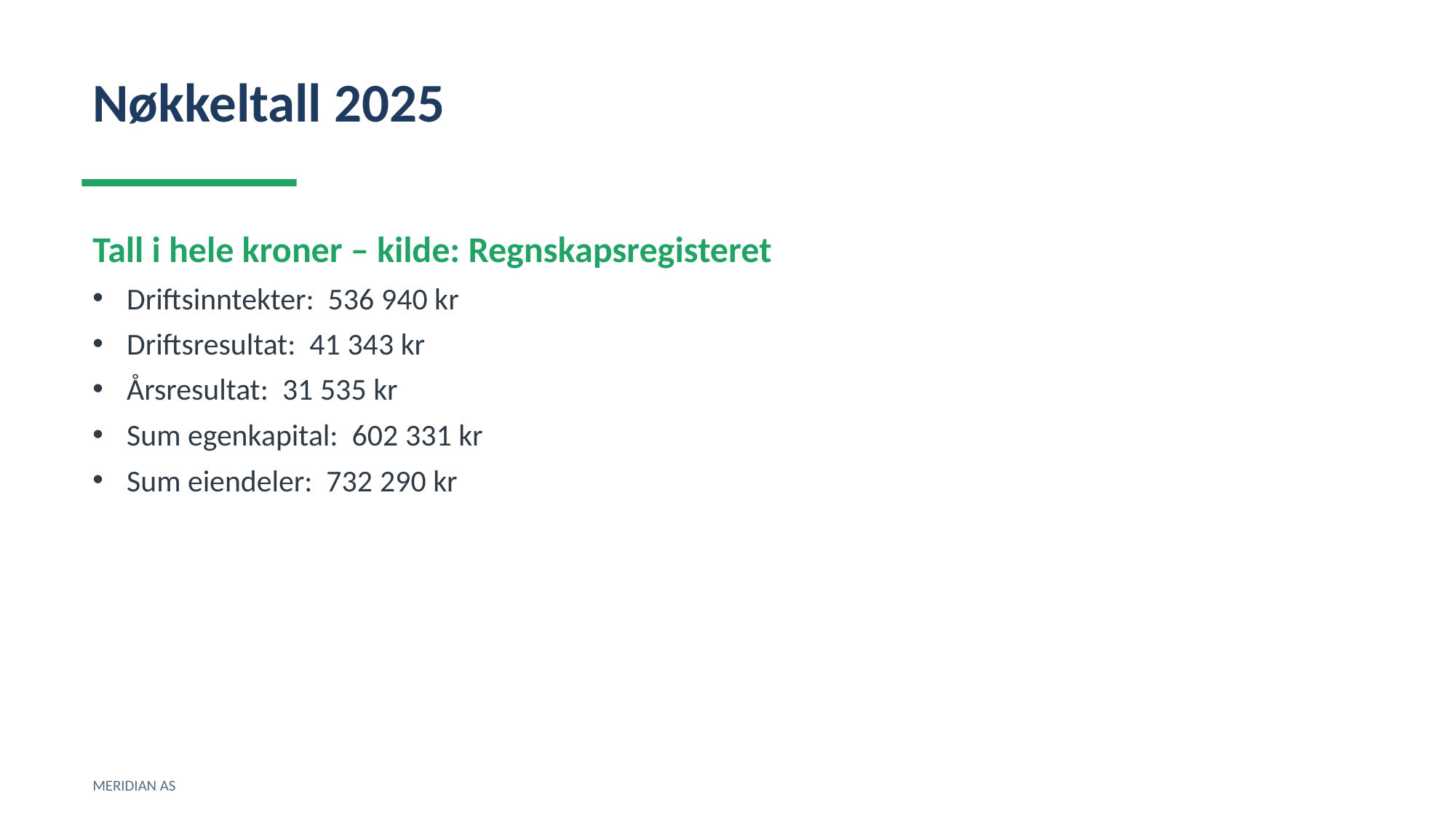

Nøkkeltall 2025

Tall i hele kroner – kilde: Regnskapsregisteret
Driftsinntekter:  536 940 kr
Driftsresultat:  41 343 kr
Årsresultat:  31 535 kr
Sum egenkapital:  602 331 kr
Sum eiendeler:  732 290 kr
MERIDIAN AS